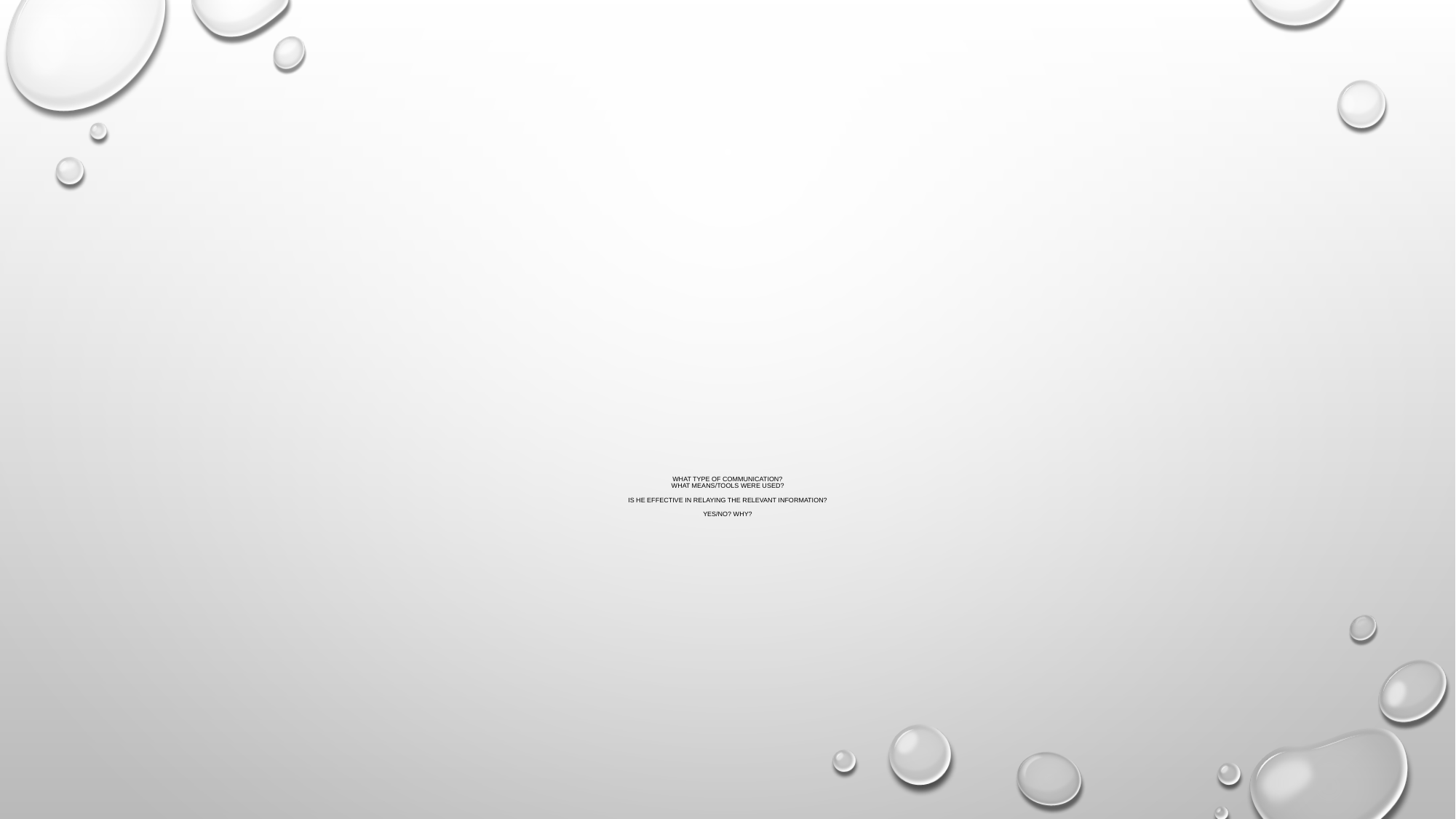

# WHAT TYPE OF COMMUNICATION? WHAT MEANS/TOOLS WERE USED? IS HE EFFECTIVE IN RELAYING THE RELEVANT INFORMATION? YES/NO? WHY?